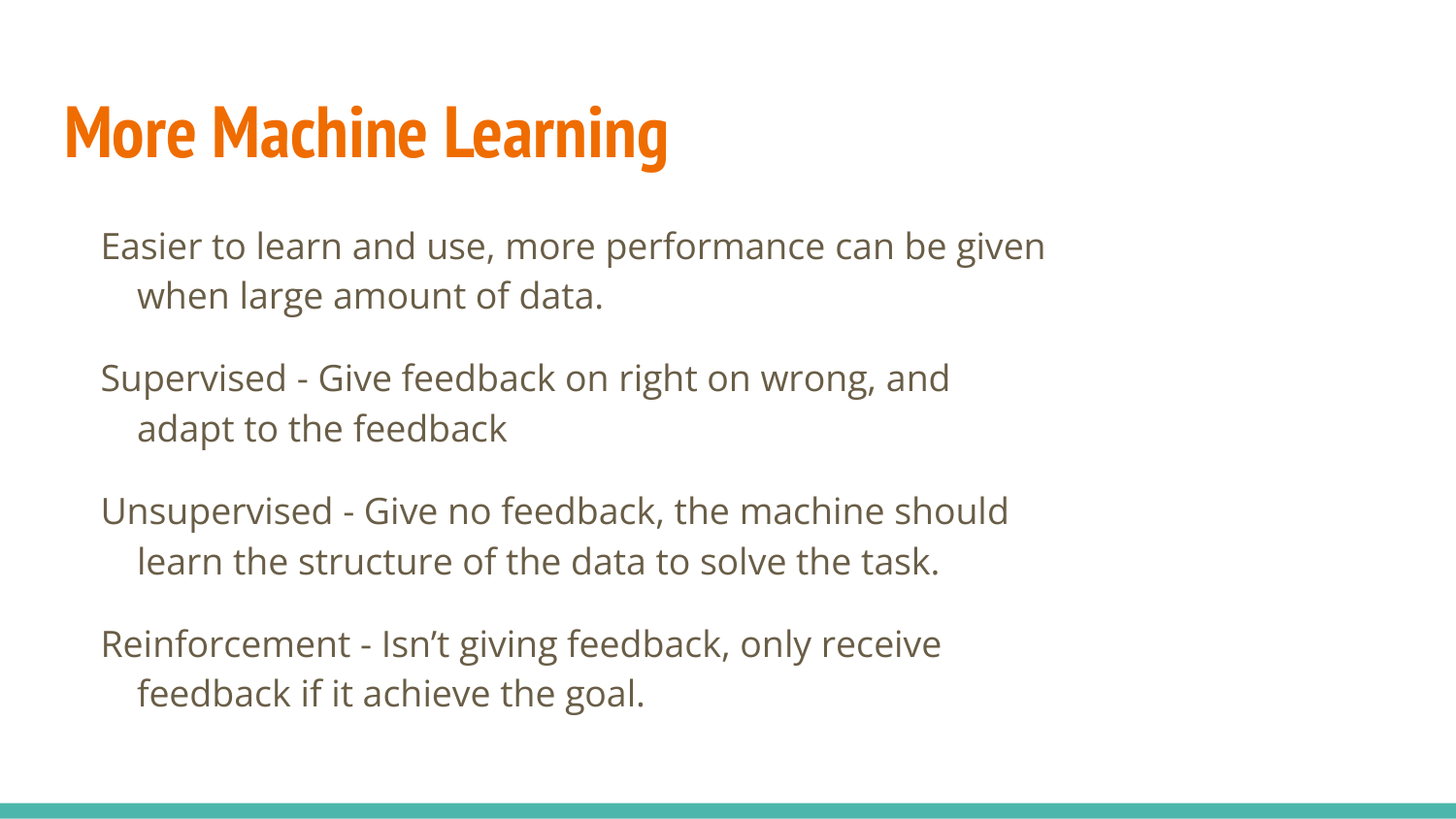

# More Machine Learning
Easier to learn and use, more performance can be given when large amount of data.
Supervised - Give feedback on right on wrong, and adapt to the feedback
Unsupervised - Give no feedback, the machine should learn the structure of the data to solve the task.
Reinforcement - Isn’t giving feedback, only receive feedback if it achieve the goal.